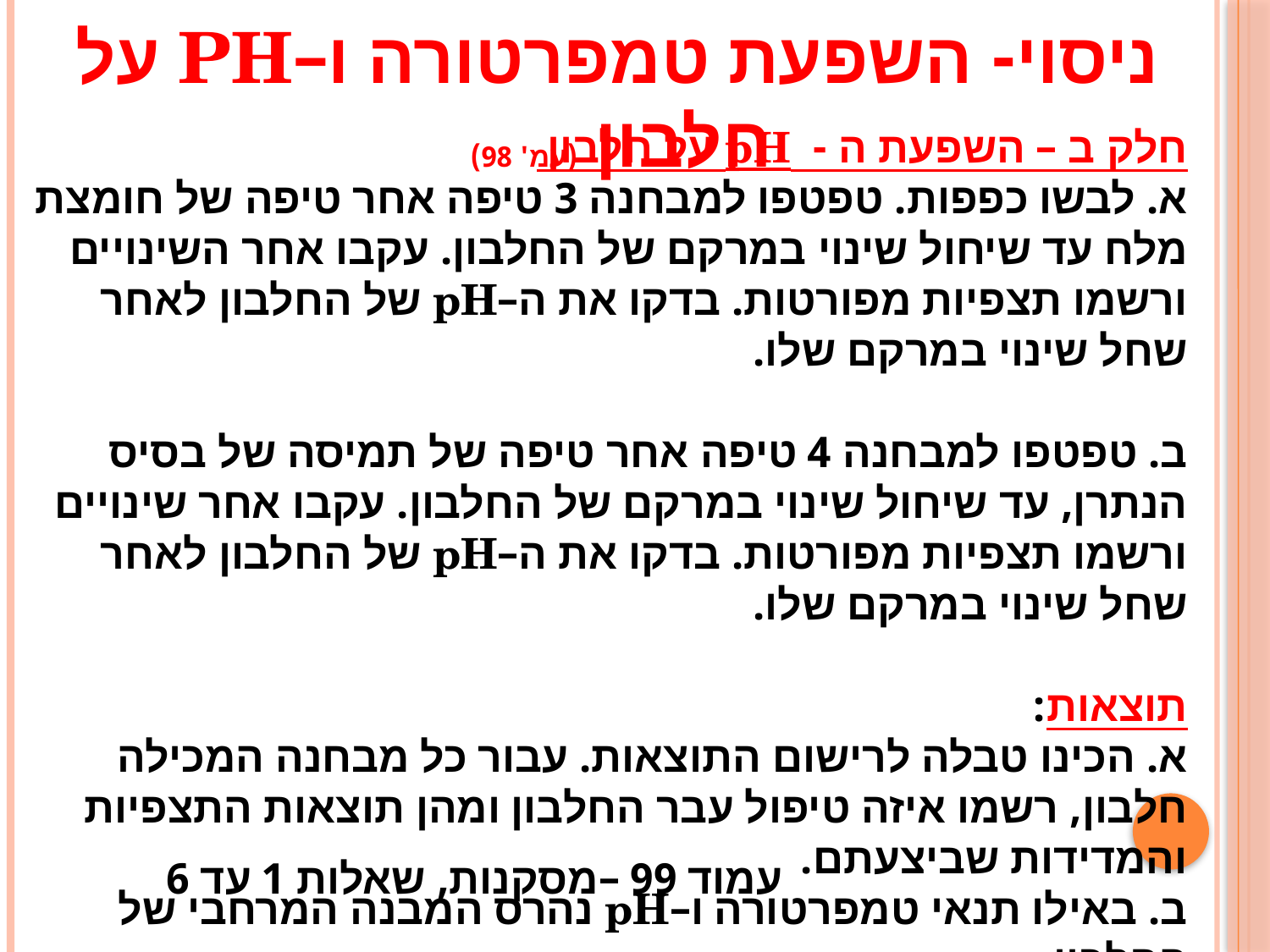

ניסוי- השפעת טמפרטורה ו–PH על חלבון (עמ' 98)
חלק ב – השפעת ה - ‏ pH על חלבון
א. לבשו כפפות. טפטפו למבחנה ‏3 טיפה אחר טיפה של חומצת מלח עד שיחול שינוי במרקם של החלבון. עקבו אחר השינויים ורשמו תצפיות מפורטות. בדקו את ה–pH של החלבון לאחר שחל שינוי במרקם שלו.

ב. טפטפו למבחנה ‏4 טיפה אחר טיפה של תמיסה של בסיס הנתרן, עד שיחול שינוי במרקם של החלבון. עקבו אחר שינויים ורשמו תצפיות מפורטות. בדקו את ה–pH של החלבון לאחר שחל שינוי במרקם שלו.

תוצאות:
א. הכינו טבלה לרישום התוצאות. עבור כל מבחנה המכילה חלבון, רשמו איזה טיפול עבר החלבון ומהן תוצאות התצפיות והמדידות שביצעתם.
ב. באילו תנאי טמפרטורה ו–pH נהרס המבנה המרחבי של החלבון
עמוד 99 –מסקנות, שאלות 1 עד 6